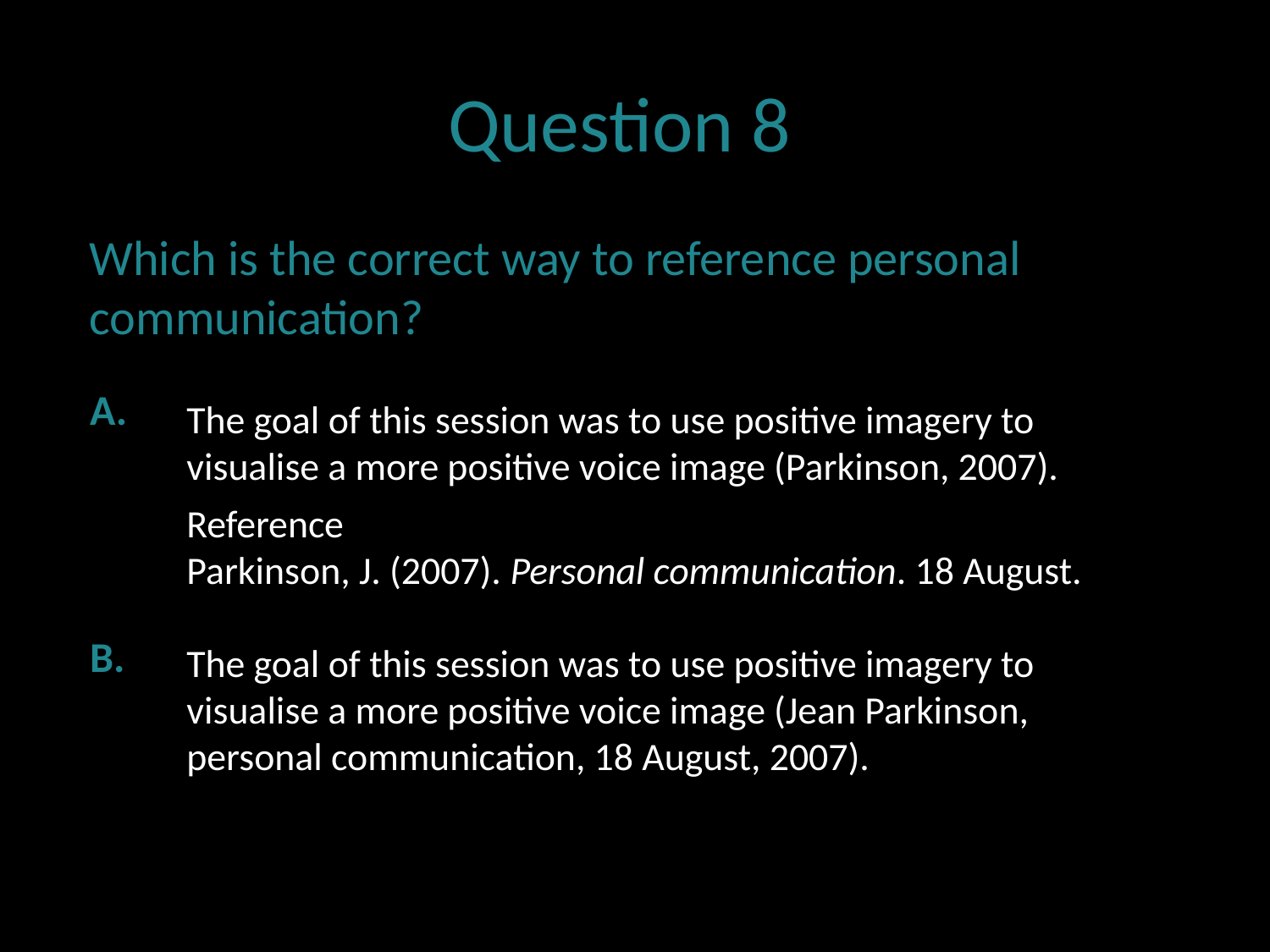

Question 8
Which is the correct way to reference personal communication?
A.
The goal of this session was to use positive imagery to visualise a more positive voice image (Parkinson, 2007).
Reference
Parkinson, J. (2007). Personal communication. 18 August.
B.
The goal of this session was to use positive imagery to visualise a more positive voice image (Jean Parkinson, personal communication, 18 August, 2007).